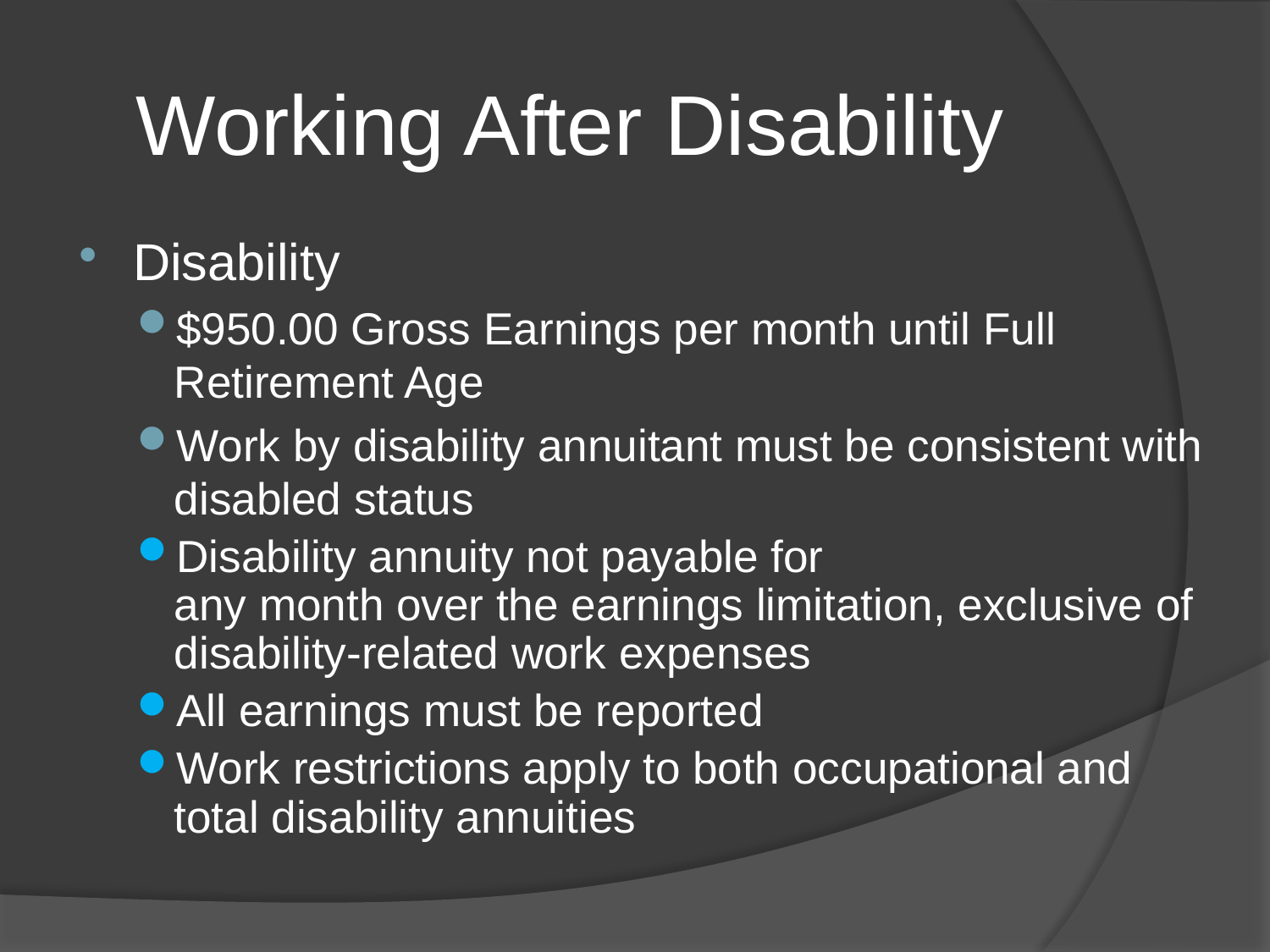

# Working After Disability
Disability
$950.00 Gross Earnings per month until Full Retirement Age
Work by disability annuitant must be consistent with disabled status
Disability annuity not payable for
any month over the earnings limitation, exclusive of disability-related work expenses
All earnings must be reported
Work restrictions apply to both occupational and total disability annuities